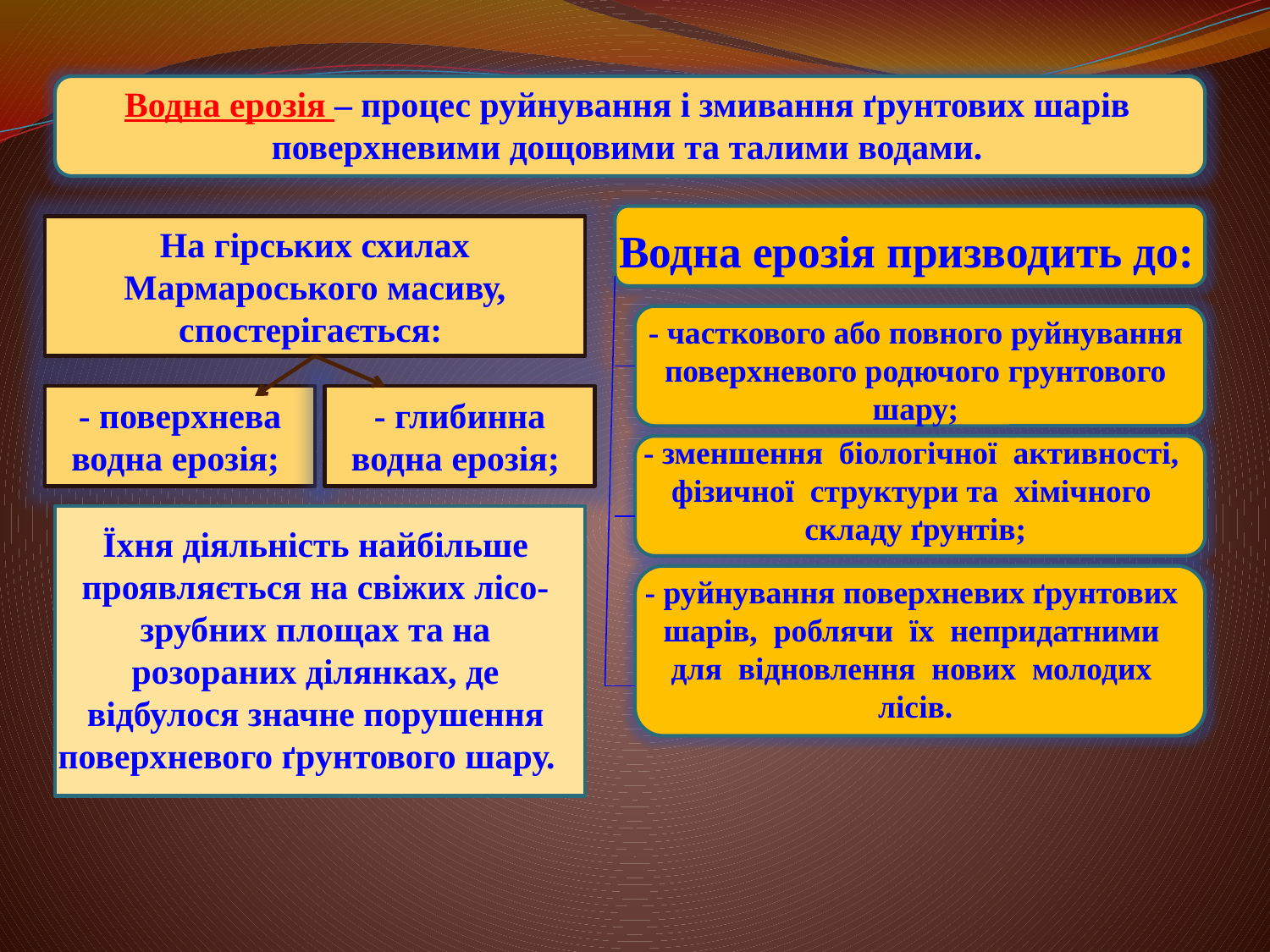

Водна ерозія – процес руйнування і змивання ґрунтових шарів поверхневими дощовими та талими водами.

На гірських схилах Мармароського масиву, спостерігається:
Водна ерозія призводить до:

- часткового або повного руйнування поверхневого родючого грунтового шару;
- поверхнева водна ерозія;
- глибинна водна ерозія;
- зменшення  біологічної  активності,  фізичної  структури та  хімічного  складу ґрунтів;

Їхня діяльність найбільше проявляється на свіжих лісо-зрубних площах та на розораних ділянках, де відбулося значне порушення поверхневого ґрунтового шару.

- руйнування поверхневих ґрунтових  шарів,  роблячи  їх  непридатними  для  відновлення  нових  молодих  лісів.